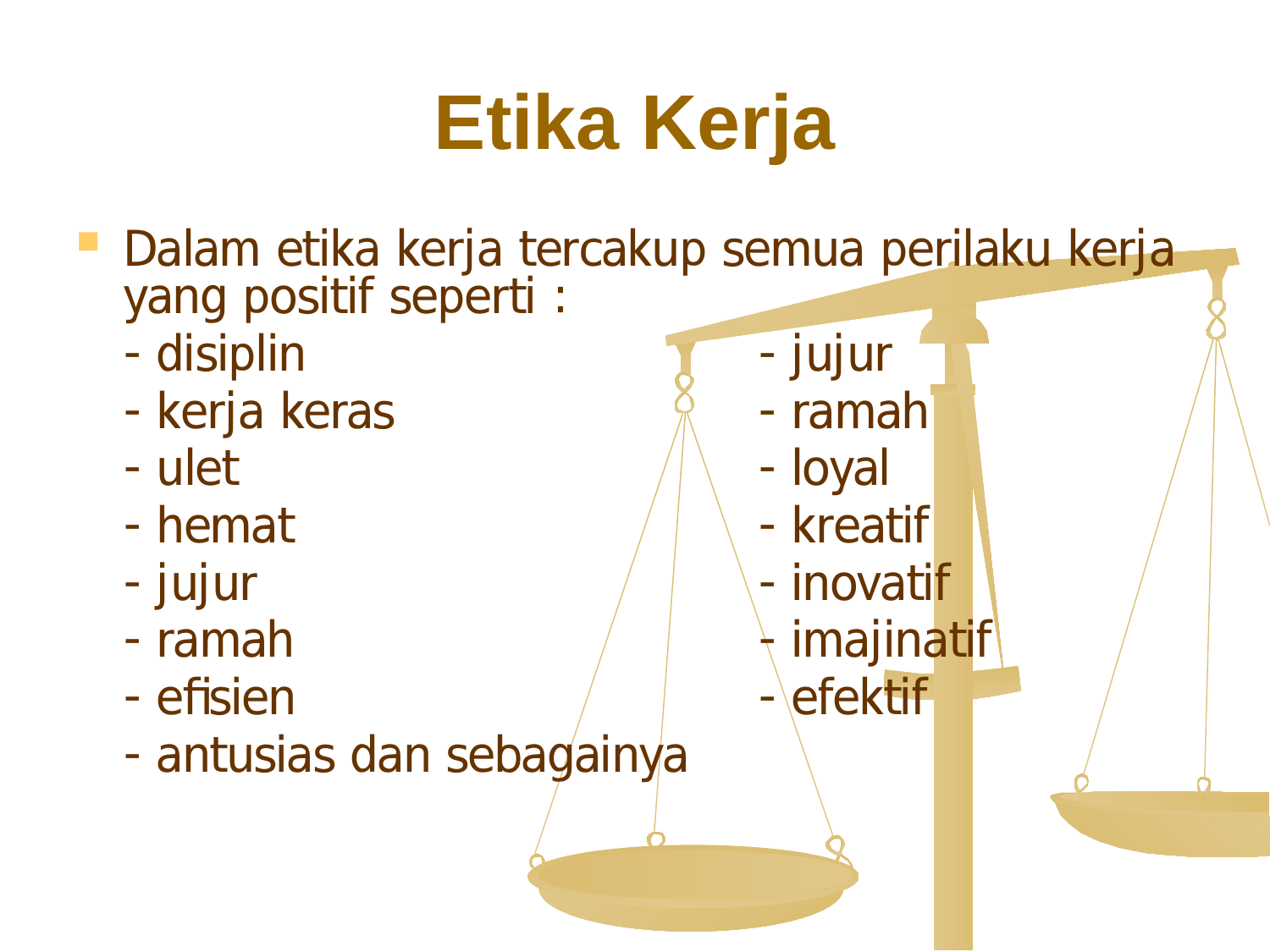

# Etika Kerja
Dalam etika kerja tercakup semua perilaku kerja yang positif seperti :
	- disiplin				- jujur
	- kerja keras			- ramah
	- ulet 				- loyal
	- hemat				- kreatif
	- jujur				- inovatif
	- ramah				- imajinatif
	- efisien				- efektif
	- antusias dan sebagainya